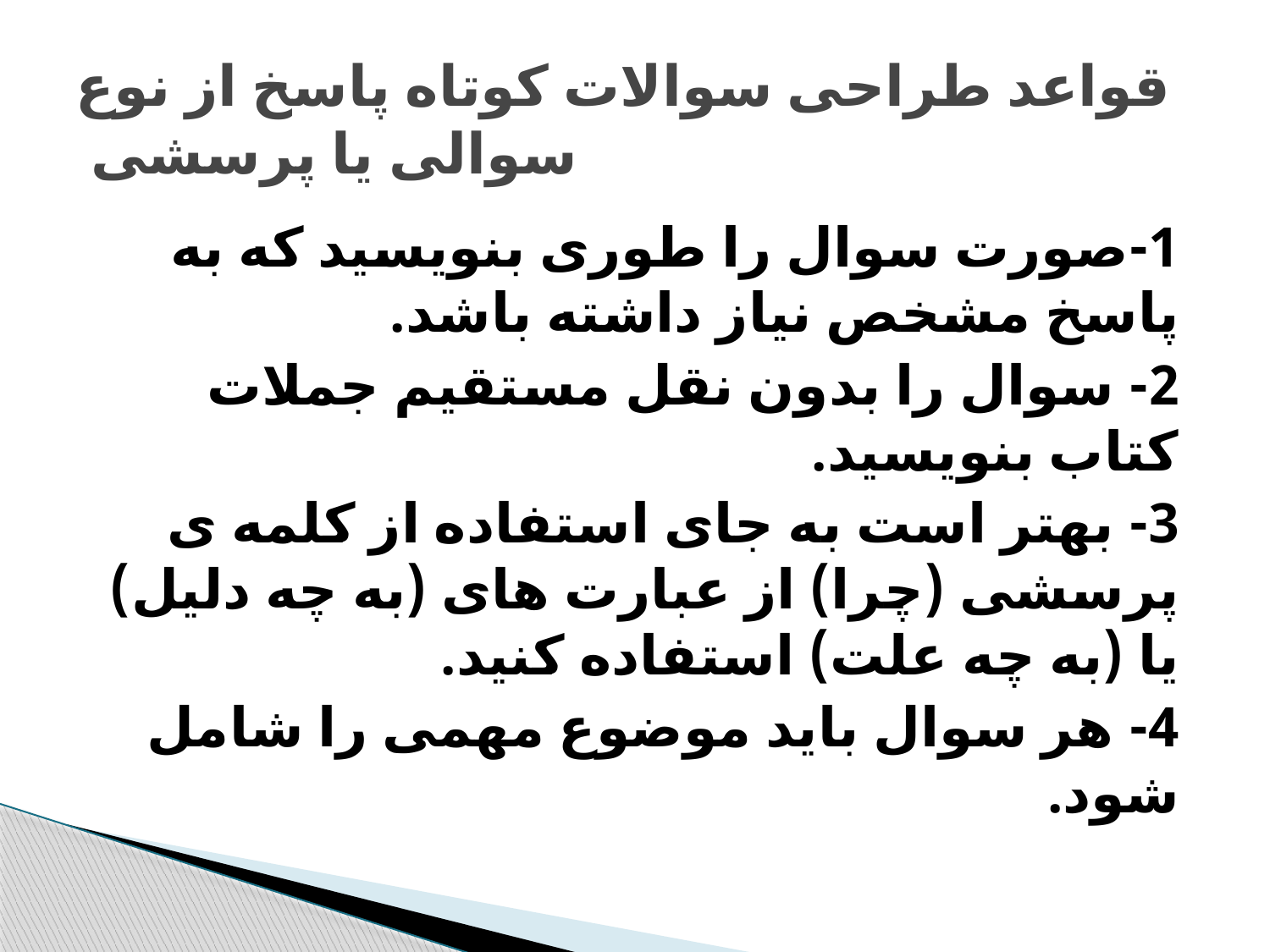

# قواعد طراحی سوالات کوتاه پاسخ از نوع سوالی یا پرسشی
1-صورت سوال را طوری بنویسید که به پاسخ مشخص نیاز داشته باشد.
2- سوال را بدون نقل مستقیم جملات کتاب بنویسید.
3- بهتر است به جای استفاده از کلمه ی پرسشی (چرا) از عبارت های (به چه دلیل) یا (به چه علت) استفاده کنید.
4- هر سوال باید موضوع مهمی را شامل شود.